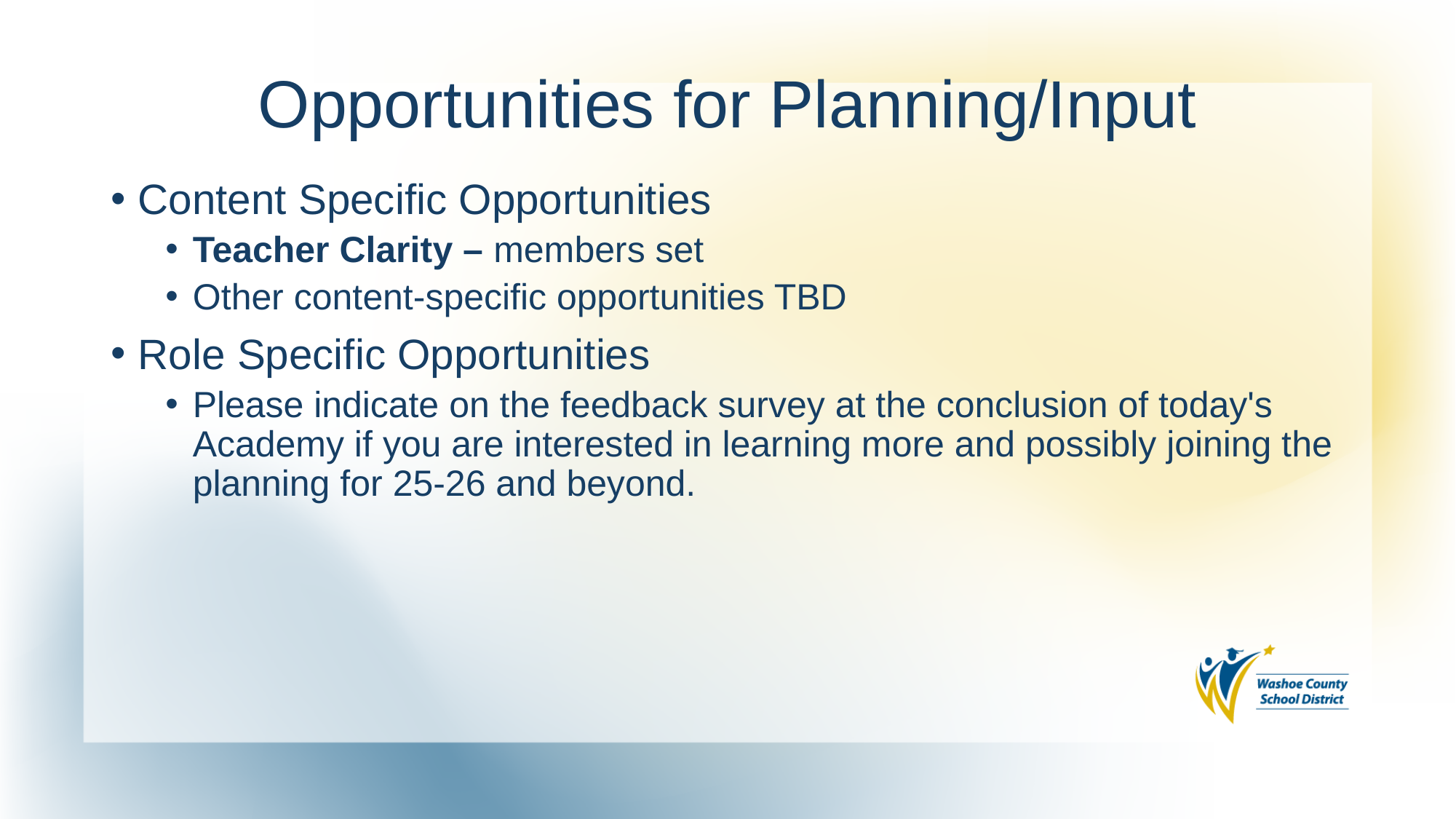

# Opportunities for Planning/Input
Content Specific Opportunities
Teacher Clarity – members set
Other content-specific opportunities TBD
Role Specific Opportunities
Please indicate on the feedback survey at the conclusion of today's Academy if you are interested in learning more and possibly joining the planning for 25-26 and beyond.